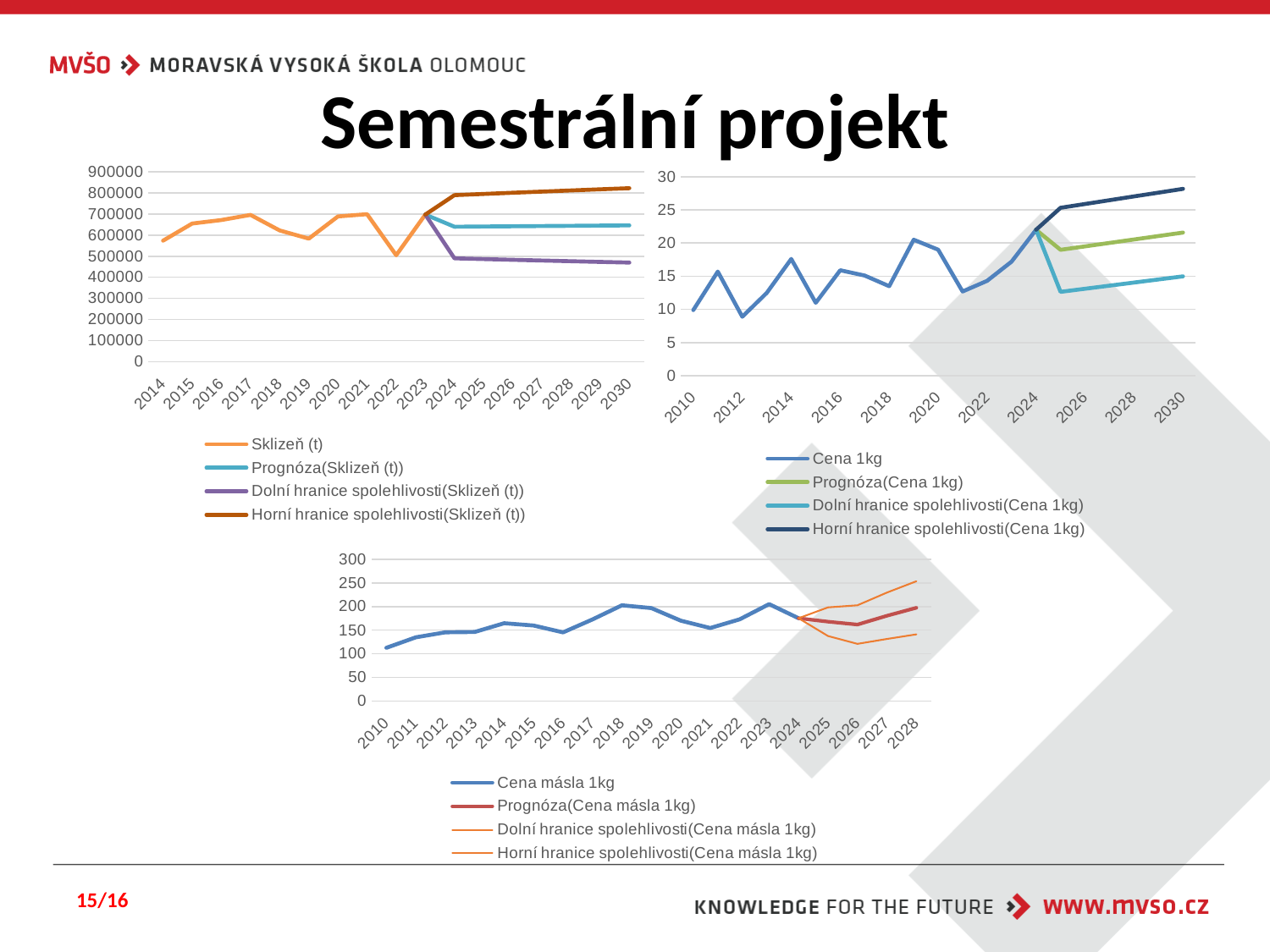

# Semestrální projekt

### Chart

| Category | Sklizeň (t) | Prognóza(Sklizeň (t)) | Dolní hranice spolehlivosti(Sklizeň (t)) | Horní hranice spolehlivosti(Sklizeň (t)) |
|---|---|---|---|---|
|  | 573769.0 | None | None | None |
|  | 655258.0 | None | None | None |
|  | 671860.0 | None | None | None |
|  | 696220.0 | None | None | None |
|  | 622600.0 | None | None | None |
|  | 583560.0 | None | None | None |
|  | 688970.0 | None | None | None |
|  | 699605.0 | None | None | None |
|  | 504955.0 | None | None | None |
|  | 697539.0 | 697539.0 | 697539.0 | 697539.0 |
|  | None | 640064.6533160899 | 490187.7545664042 | 789941.5520657755 |
|  | None | 641135.7886120267 | 486609.79862013506 | 795661.7786039184 |
|  | None | 642206.9239079634 | 483132.1700380655 | 801281.6777778614 |
|  | None | 643278.0592039003 | 479746.35918101075 | 806809.7592267898 |
|  | None | 644349.194499837 | 476444.92031371954 | 812253.4686859545 |
|  | None | 645420.3297957737 | 473221.29560071824 | 817619.3639908292 |
|  | None | 646491.4650917106 | 470069.67476586986 | 822913.2554175513 |

### Chart

| Category | Cena 1kg | Prognóza(Cena 1kg) | Dolní hranice spolehlivosti(Cena 1kg) | Horní hranice spolehlivosti(Cena 1kg) |
|---|---|---|---|---|
|  | 9.9 | None | None | None |
|  | 15.7 | None | None | None |
|  | 8.9 | None | None | None |
|  | 12.5 | None | None | None |
|  | 17.6 | None | None | None |
|  | 11.0 | None | None | None |
|  | 15.9 | None | None | None |
|  | 15.1 | None | None | None |
|  | 13.5 | None | None | None |
|  | 20.5 | None | None | None |
|  | 19.0 | None | None | None |
|  | 12.7 | None | None | None |
|  | 14.3 | None | None | None |
|  | 17.2 | None | None | None |
|  | 22.0 | 22.0 | 22.0 | 22.0 |
|  | None | 18.979700353043718 | 12.644032912267358 | 25.31536779382008 |
|  | None | 19.498592991327943 | 13.112035939300364 | 25.885150043355523 |
|  | None | 20.01748562961217 | 13.579646247382886 | 26.455325011841456 |
|  | None | 20.536378267896396 | 14.046866961240482 | 27.02588957455231 |
|  | None | 21.055270906180624 | 14.513701176852281 | 27.59684063550897 |
|  | None | 21.57416354446485 | 14.98015196075528 | 28.16817512817442 |

### Chart

| Category | Cena másla 1kg | Prognóza(Cena másla 1kg) | Dolní hranice spolehlivosti(Cena másla 1kg) | Horní hranice spolehlivosti(Cena másla 1kg) |
|---|---|---|---|---|
|  | 112.7 | None | None | None |
|  | 134.9 | None | None | None |
|  | 145.5 | None | None | None |
|  | 146.2 | None | None | None |
|  | 164.7 | None | None | None |
|  | 159.8 | None | None | None |
|  | 145.3 | None | None | None |
|  | 172.7 | None | None | None |
|  | 202.7 | None | None | None |
|  | 196.7 | None | None | None |
|  | 170.1 | None | None | None |
|  | 154.5 | None | None | None |
|  | 172.9 | None | None | None |
|  | 205.1 | None | None | None |
|  | 175.3 | 175.3 | 175.3 | 175.3 |
|  | None | 167.96265113747933 | 137.66876143577767 | 198.25654083918099 |
|  | None | 161.8419790897002 | 121.0654470317362 | 202.6185111476642 |
|  | None | 180.42844977395586 | 131.34295264084545 | 229.51394690706627 |
|  | None | 197.35185732200512 | 141.15841486570378 | 253.54529977830646 |
15/16